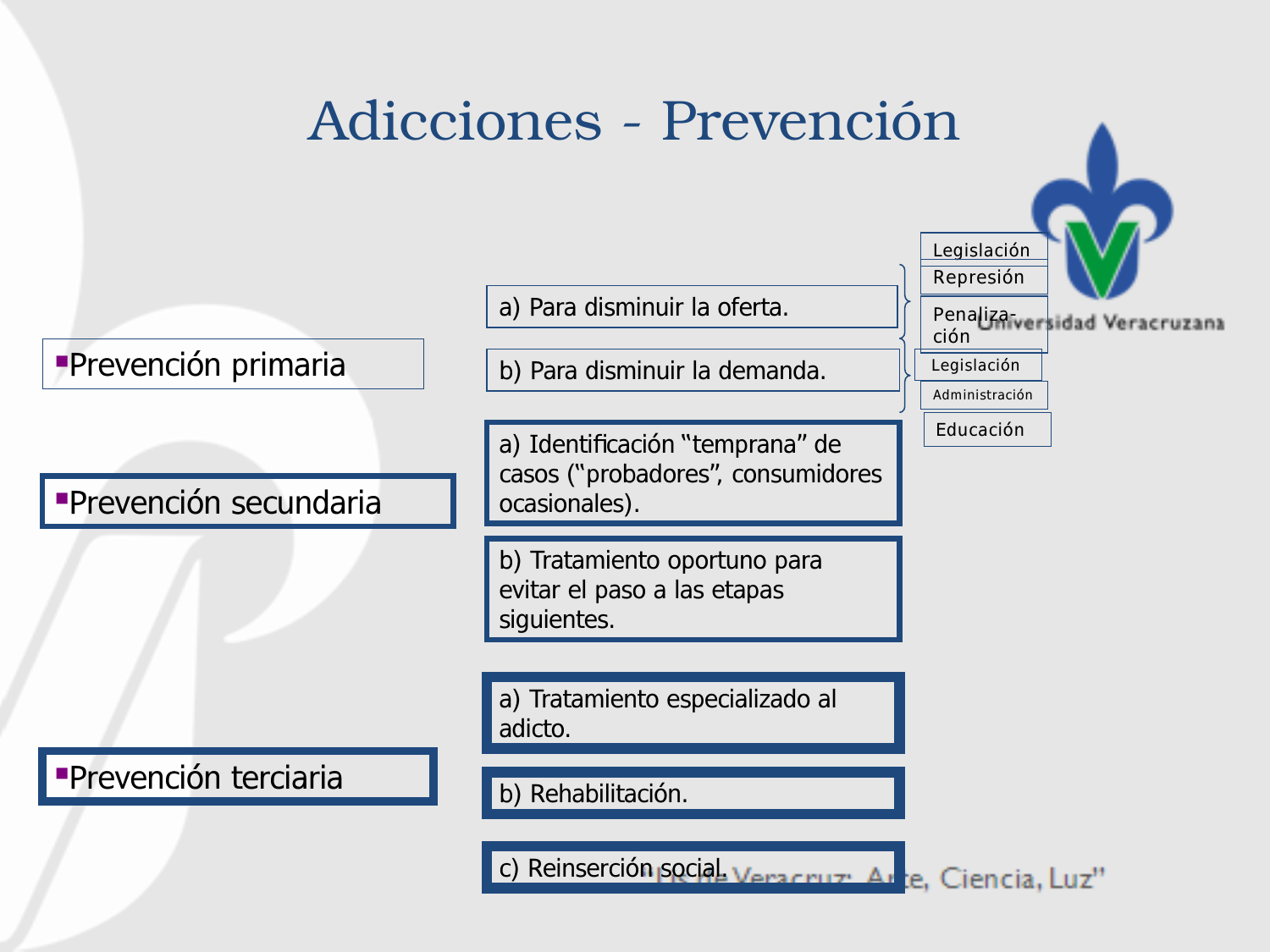

# Adicciones - Prevención
Legislación
Represión

a) Para disminuir la oferta.
Penaliza-ción
Prevención primaria

b) Para disminuir la demanda.
 Legislación
Administración
Educación
a) Identificación “temprana” de casos (“probadores”, consumidores ocasionales).
Prevención secundaria
b) Tratamiento oportuno para evitar el paso a las etapas siguientes.
a) Tratamiento especializado al adicto.
Prevención terciaria
b) Rehabilitación.
c) Reinserción social.